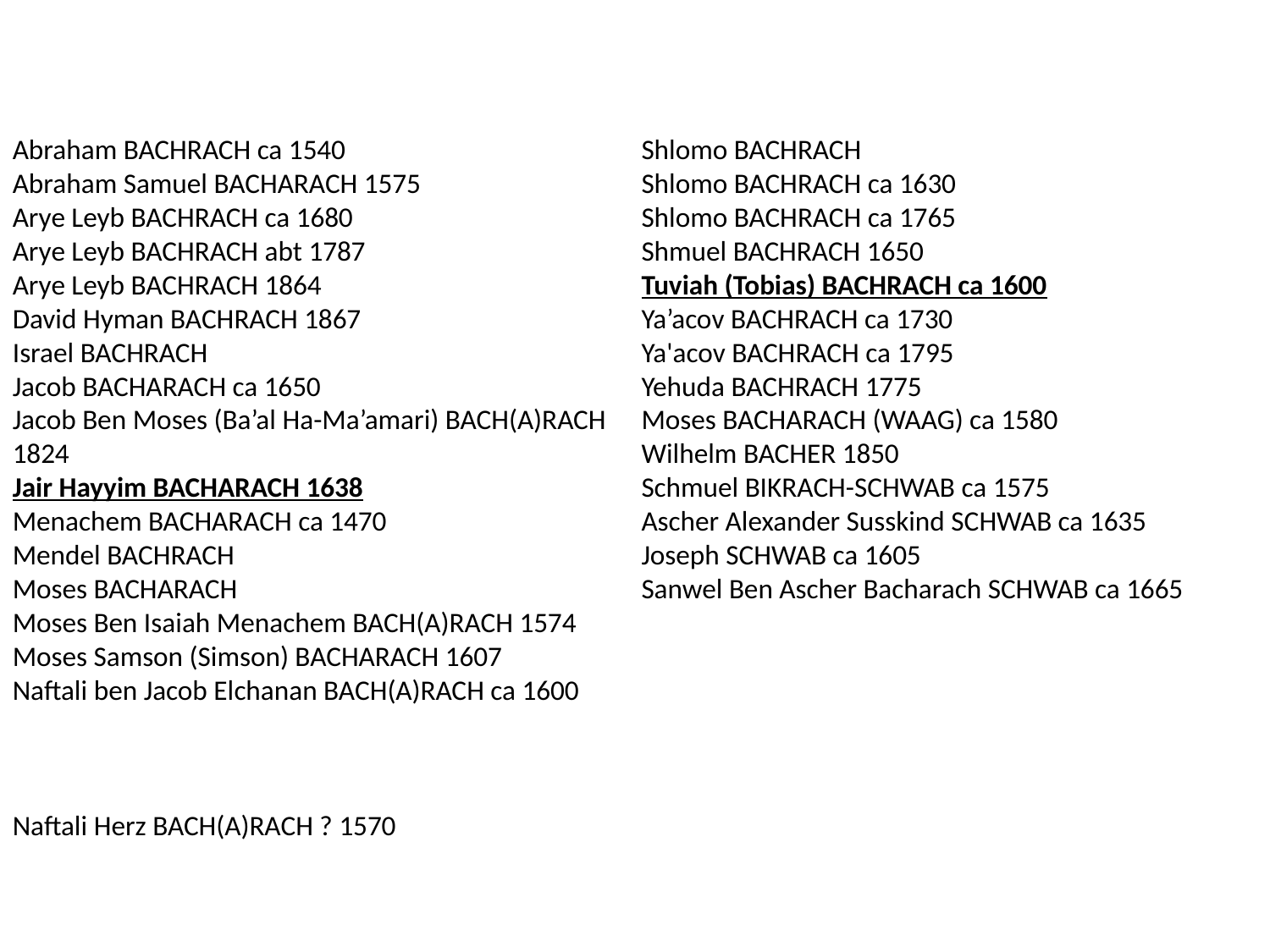

Abraham BACHRACH ca 1540
Abraham Samuel BACHARACH 1575
Arye Leyb BACHRACH ca 1680
Arye Leyb BACHRACH abt 1787
Arye Leyb BACHRACH 1864
David Hyman BACHRACH 1867
Israel BACHRACH
Jacob BACHARACH ca 1650
Jacob Ben Moses (Ba’al Ha-Ma’amari) BACH(A)RACH 1824
Jair Hayyim BACHARACH 1638
Menachem BACHARACH ca 1470
Mendel BACHRACH
Moses BACHARACH
Moses Ben Isaiah Menachem BACH(A)RACH 1574
Moses Samson (Simson) BACHARACH 1607
Naftali ben Jacob Elchanan BACH(A)RACH ca 1600

Naftali Herz BACH(A)RACH ? 1570
Shlomo BACHRACH
Shlomo BACHRACH ca 1630
Shlomo BACHRACH ca 1765
Shmuel BACHRACH 1650
Tuviah (Tobias) BACHRACH ca 1600
Ya’acov BACHRACH ca 1730
Ya'acov BACHRACH ca 1795
Yehuda BACHRACH 1775
Moses BACHARACH (WAAG) ca 1580
Wilhelm BACHER 1850
Schmuel BIKRACH-SCHWAB ca 1575
Ascher Alexander Susskind SCHWAB ca 1635
Joseph SCHWAB ca 1605
Sanwel Ben Ascher Bacharach SCHWAB ca 1665